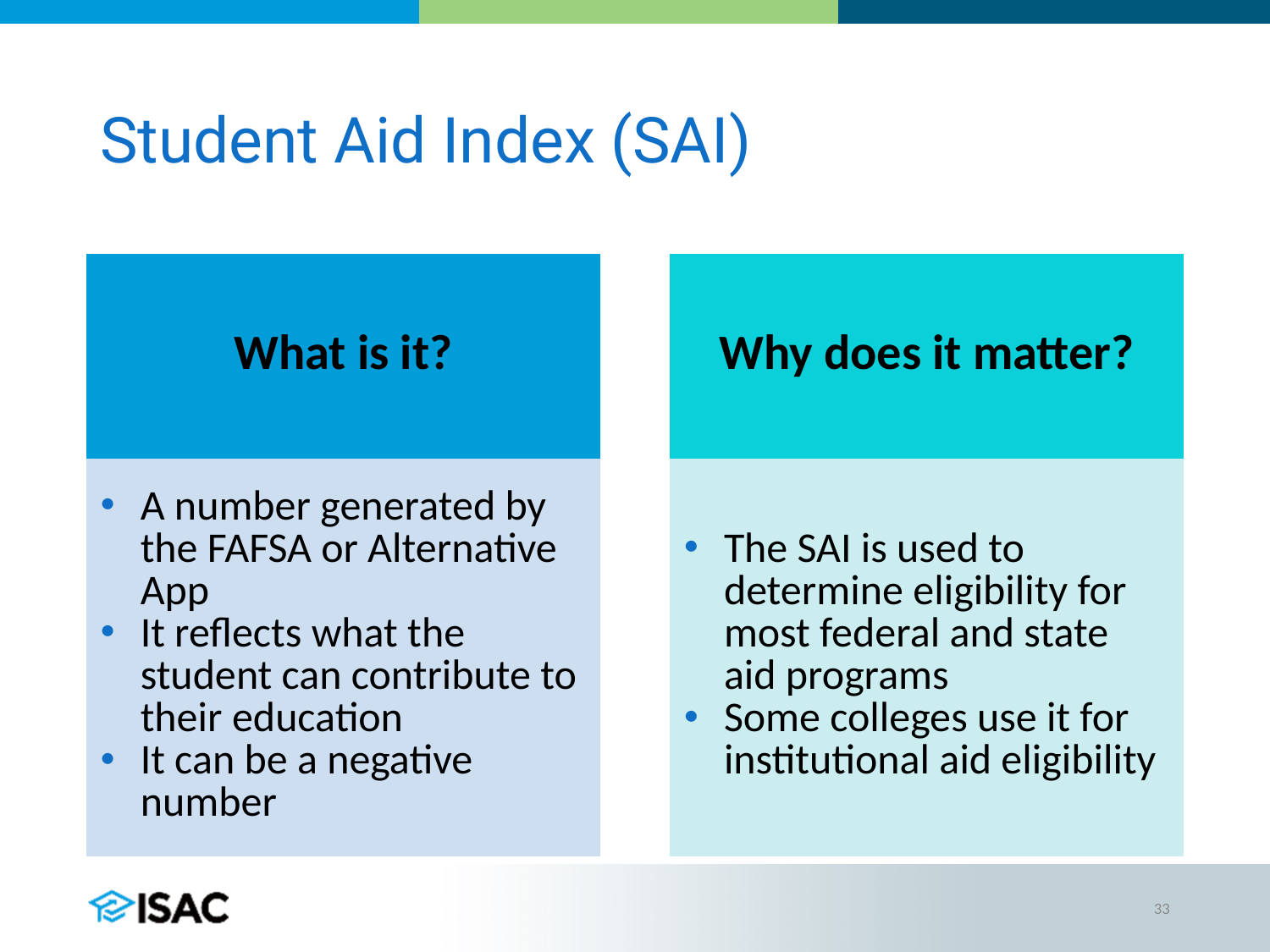

# Student Aid Index (SAI)
What is it?
Why does it matter?
The SAI is used to determine eligibility for most federal and state aid programs
A number generated by the FAFSA or Alternative App
Some colleges use it for institutional aid eligibility
It reflects what the student can contribute to their education
It can be a negative number

33